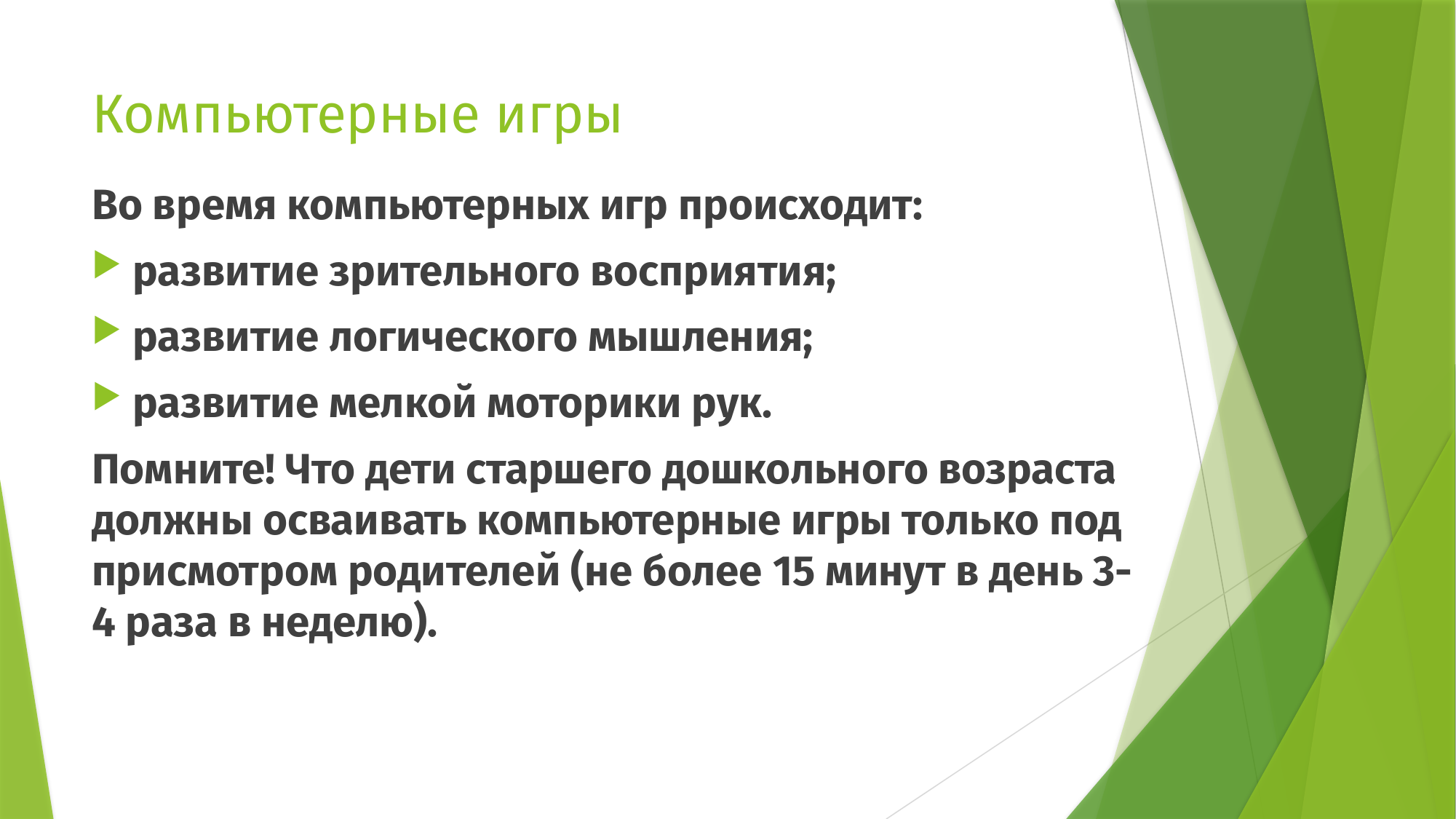

# Компьютерные игры
Во время компьютерных игр происходит:
развитие зрительного восприятия;
развитие логического мышления;
развитие мелкой моторики рук.
Помните! Что дети старшего дошкольного возраста должны осваивать компьютерные игры только под присмотром родителей (не более 15 минут в день 3-4 раза в неделю).